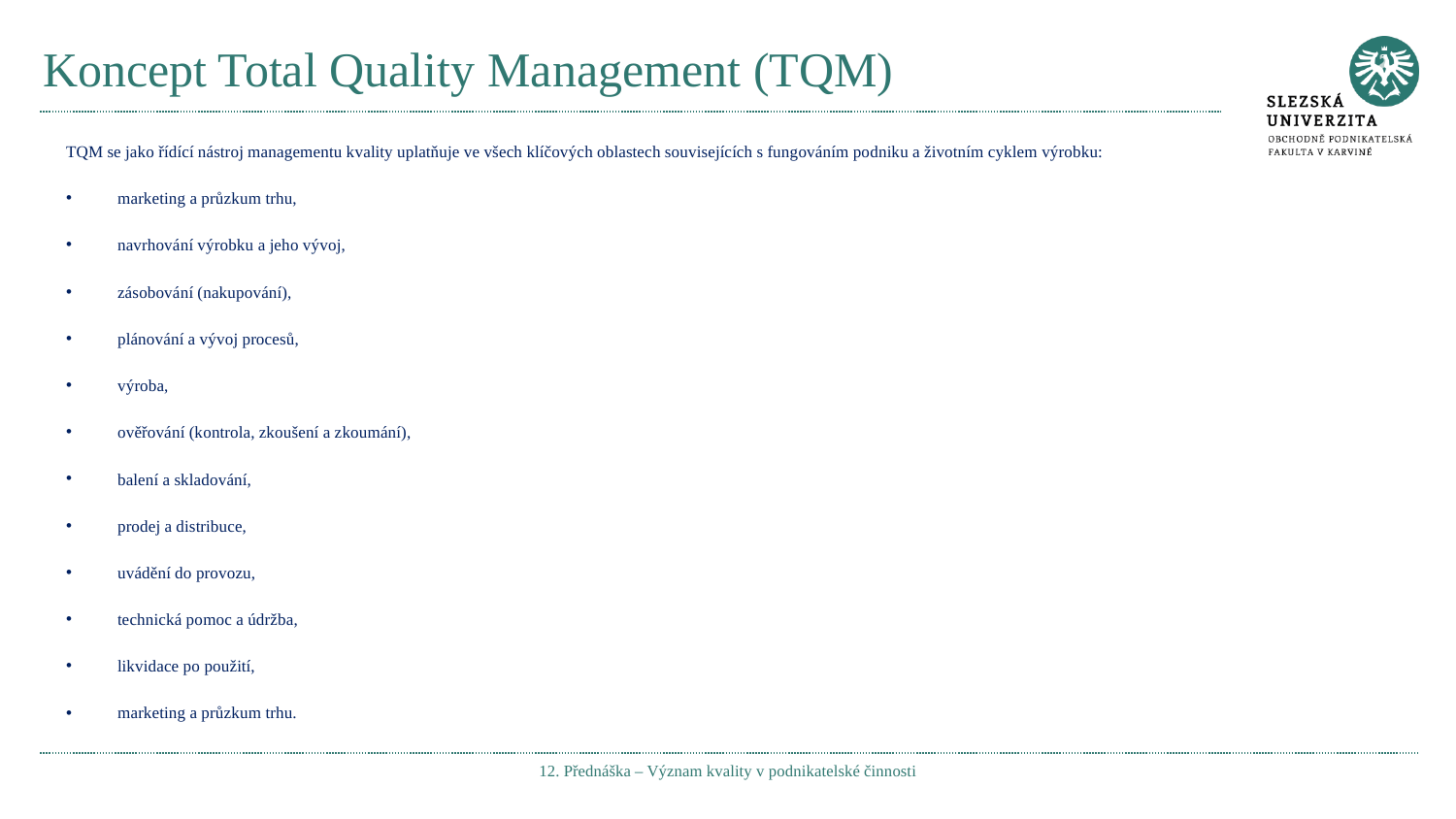

# Koncept Total Quality Management (TQM)
TQM se jako řídící nástroj managementu kvality uplatňuje ve všech klíčových oblastech souvisejících s fungováním podniku a životním cyklem výrobku:

marketing a průzkum trhu,

navrhování výrobku a jeho vývoj,

zásobování (nakupování),

plánování a vývoj procesů,

výroba,

ověřování (kontrola, zkoušení a zkoumání),

balení a skladování,

prodej a distribuce,

uvádění do provozu,

technická pomoc a údržba,

likvidace po použití,

marketing a průzkum trhu.
12. Přednáška – Význam kvality v podnikatelské činnosti